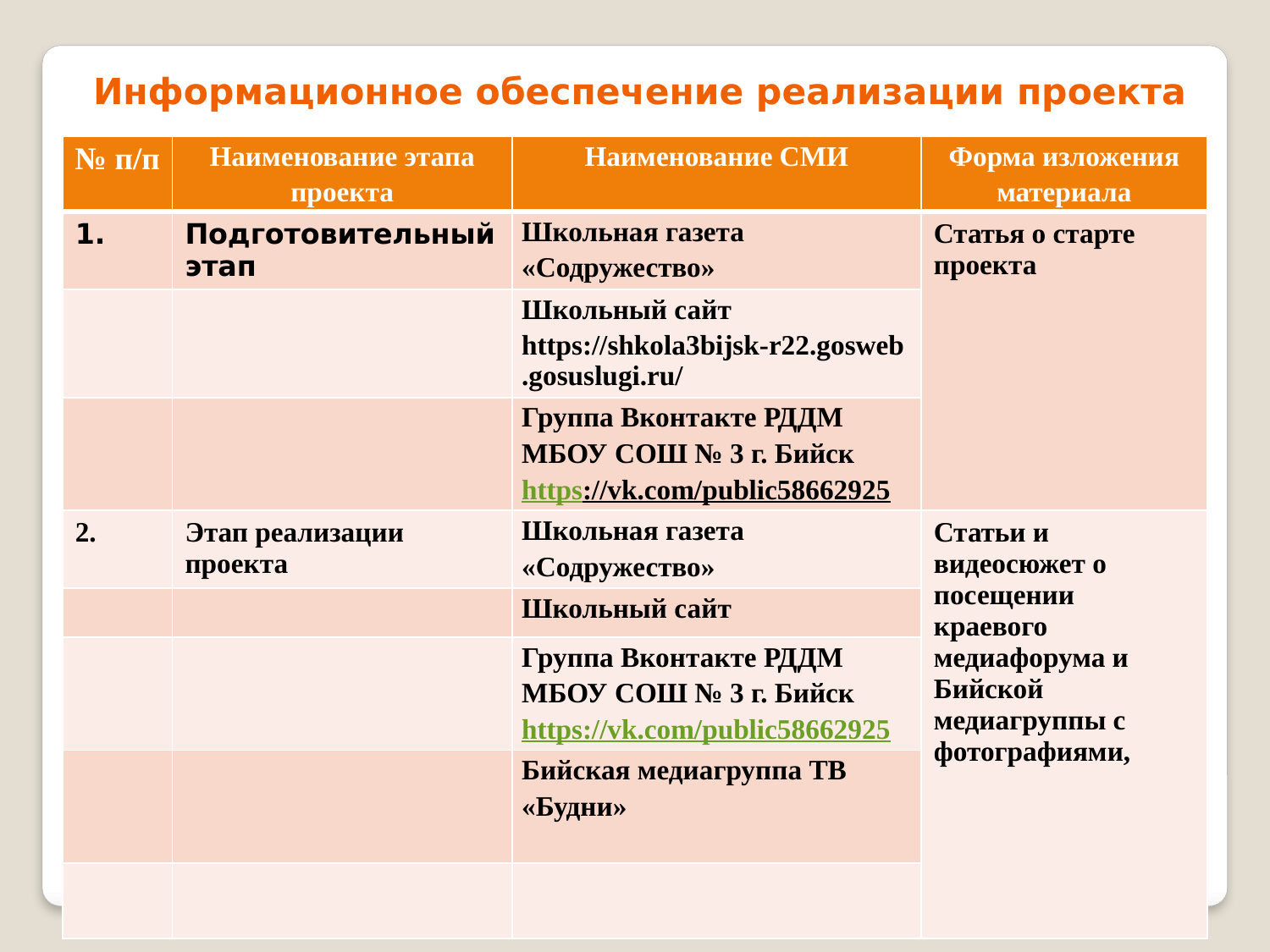

Информационное обеспечение реализации проекта
| № п/п | Наименование этапа проекта | Наименование СМИ | Форма изложения материала |
| --- | --- | --- | --- |
| 1. | Подготовительный этап | Школьная газета «Содружество» | Статья о старте проекта |
|  |  | Школьный сайт https://shkola3bijsk-r22.gosweb.gosuslugi.ru/ |  |
|  |  | Группа Вконтакте РДДМ МБОУ СОШ № 3 г. Бийск https://vk.com/public58662925 |  |
| 2. | Этап реализации проекта | Школьная газета «Содружество» | Статьи и видеосюжет о посещении краевого медиафорума и Бийской медиагруппы с фотографиями, |
|  |  | Школьный сайт |  |
|  |  | Группа Вконтакте РДДМ МБОУ СОШ № 3 г. Бийск https://vk.com/public58662925 |  |
|  |  | Бийская медиагруппа ТВ «Будни» |  |
|  |  |  |  |